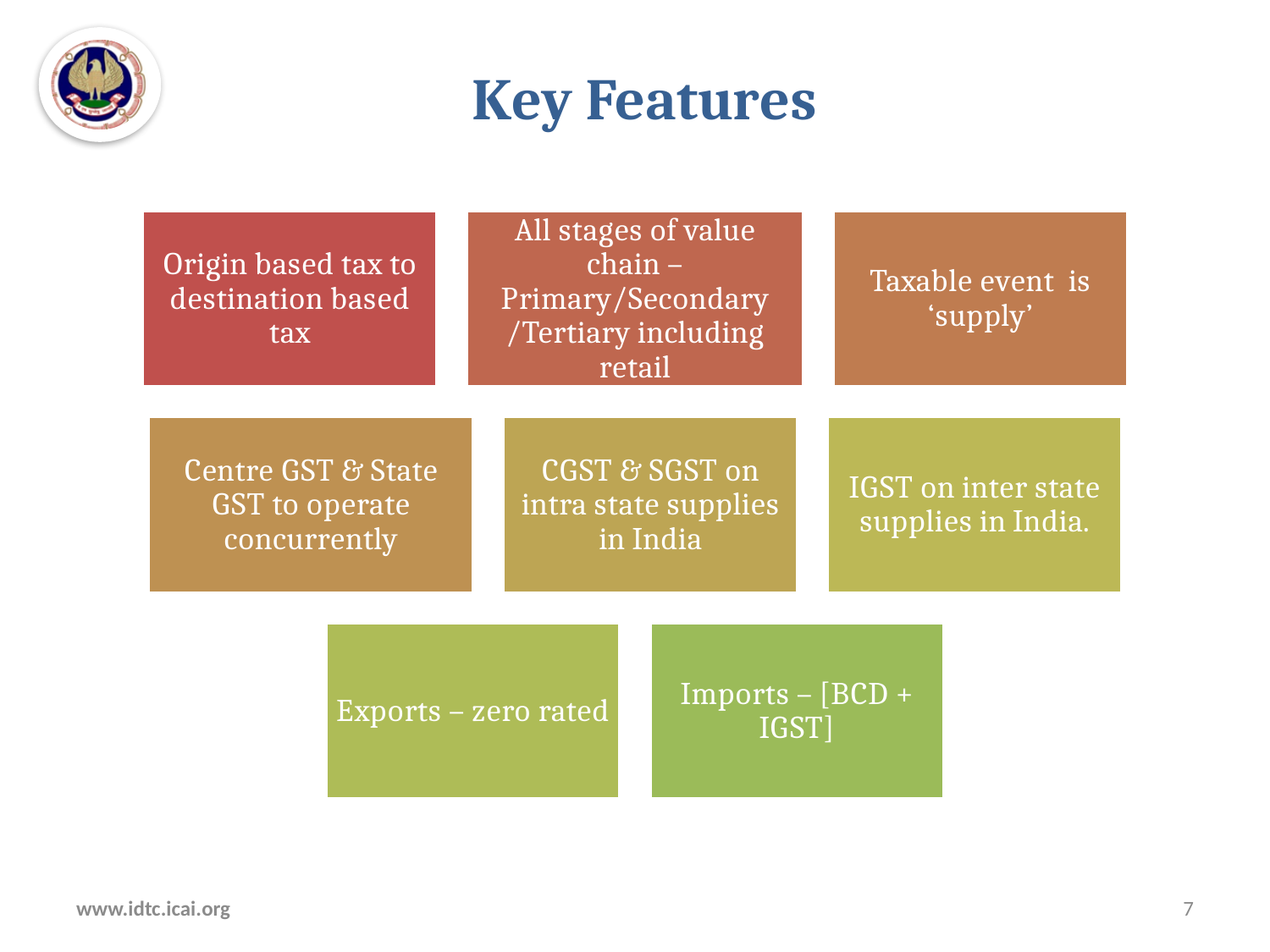

Key Features
Origin based tax to destination based tax
All stages of value chain – Primary/Secondary /Tertiary including retail
Taxable event  is ‘supply’
Centre GST & State GST to operate concurrently
CGST & SGST on intra state supplies in India
IGST on inter state supplies in India.
Exports – zero rated
Imports – [BCD + IGST]
www.idtc.icai.org
7